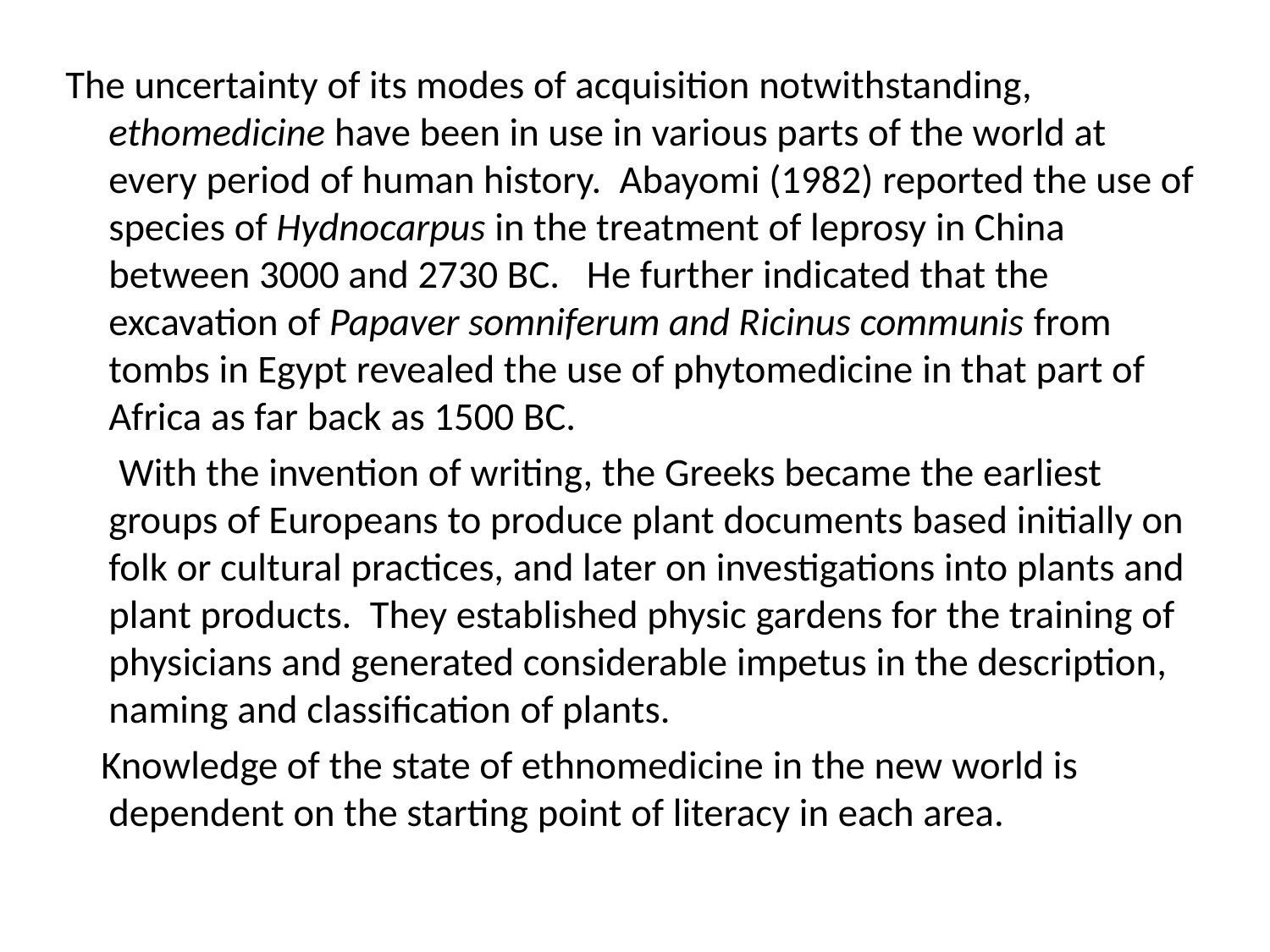

The uncertainty of its modes of acquisition notwithstanding,  ethomedicine have been in use in various parts of the world at every period of human history.  Abayomi (1982) reported the use of species of Hydnocarpus in the treatment of leprosy in China between 3000 and 2730 BC.   He further indicated that the excavation of Papaver somniferum and Ricinus communis from tombs in Egypt revealed the use of phytomedicine in that part of Africa as far back as 1500 BC.
      With the invention of writing, the Greeks became the earliest groups of Europeans to produce plant documents based initially on folk or cultural practices, and later on investigations into plants and plant products.  They established physic gardens for the training of physicians and generated considerable impetus in the description, naming and classification of plants.
    Knowledge of the state of ethnomedicine in the new world is dependent on the starting point of literacy in each area.